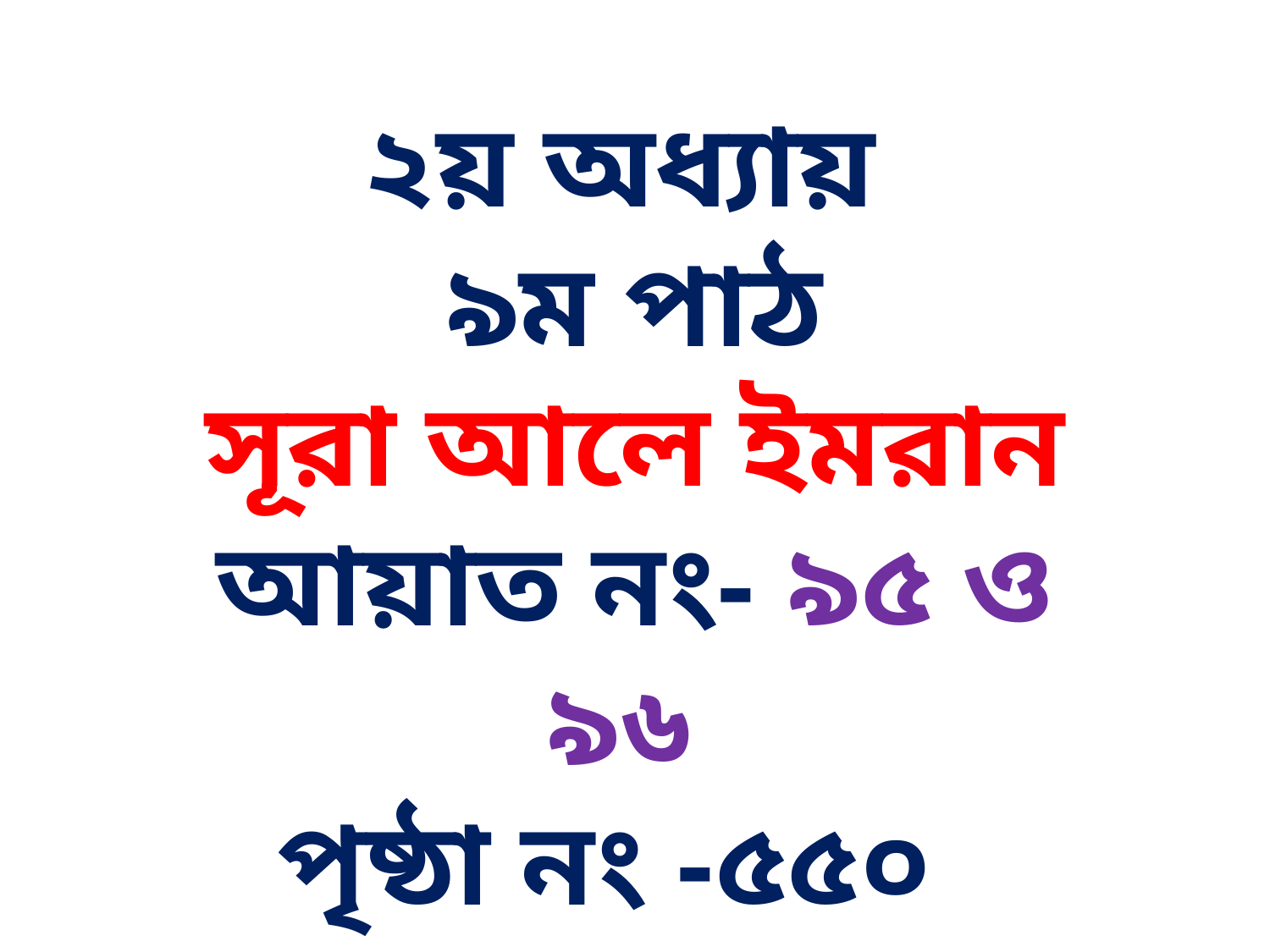

২য় অধ্যায়
৯ম পাঠ
সূরা আলে ইমরান
আয়াত নং- ৯৫ ও ৯৬
পৃষ্ঠা নং -৫৫০